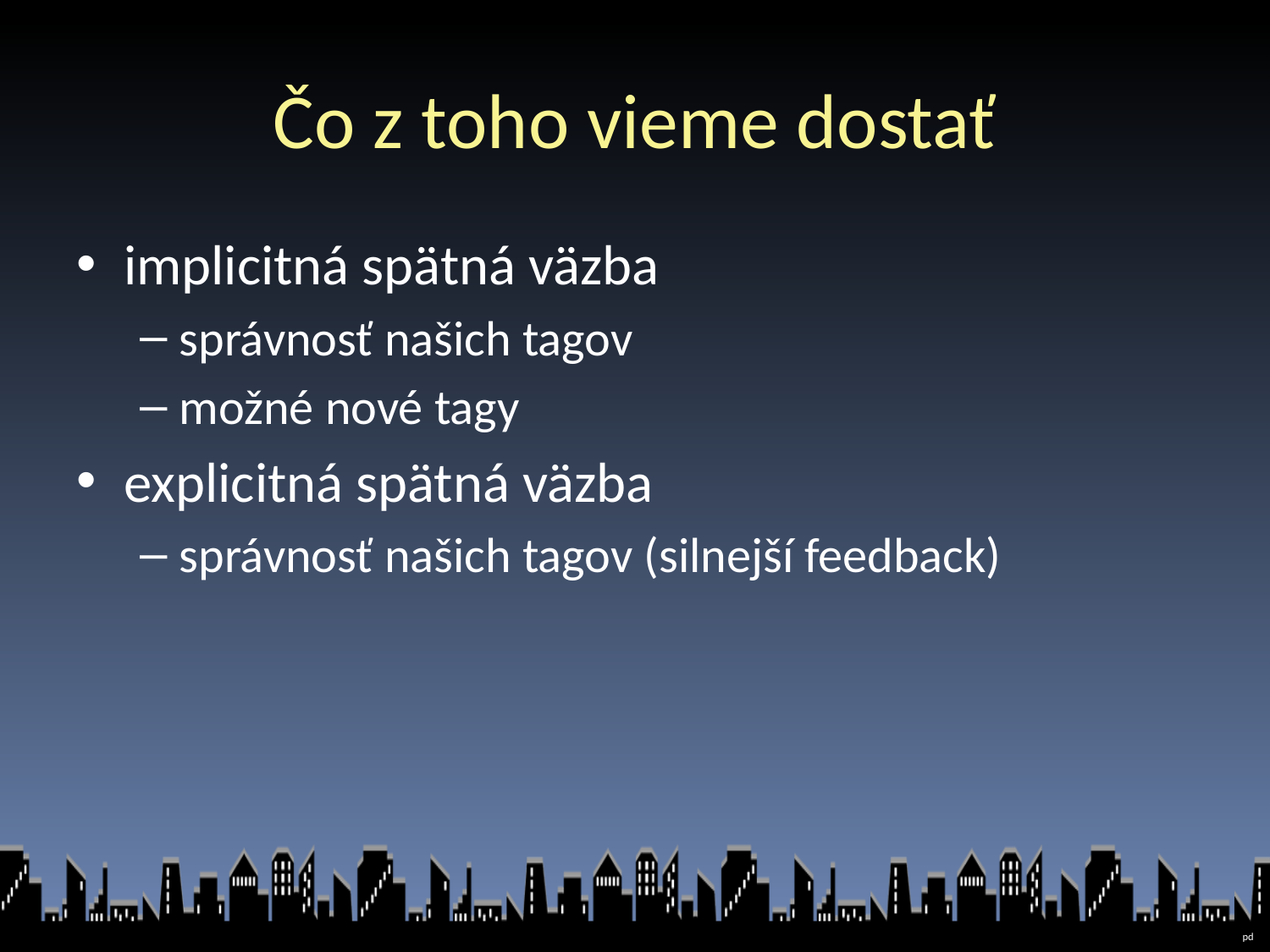

# Čo z toho vieme dostať
implicitná spätná väzba
správnosť našich tagov
možné nové tagy
explicitná spätná väzba
správnosť našich tagov (silnejší feedback)

pd